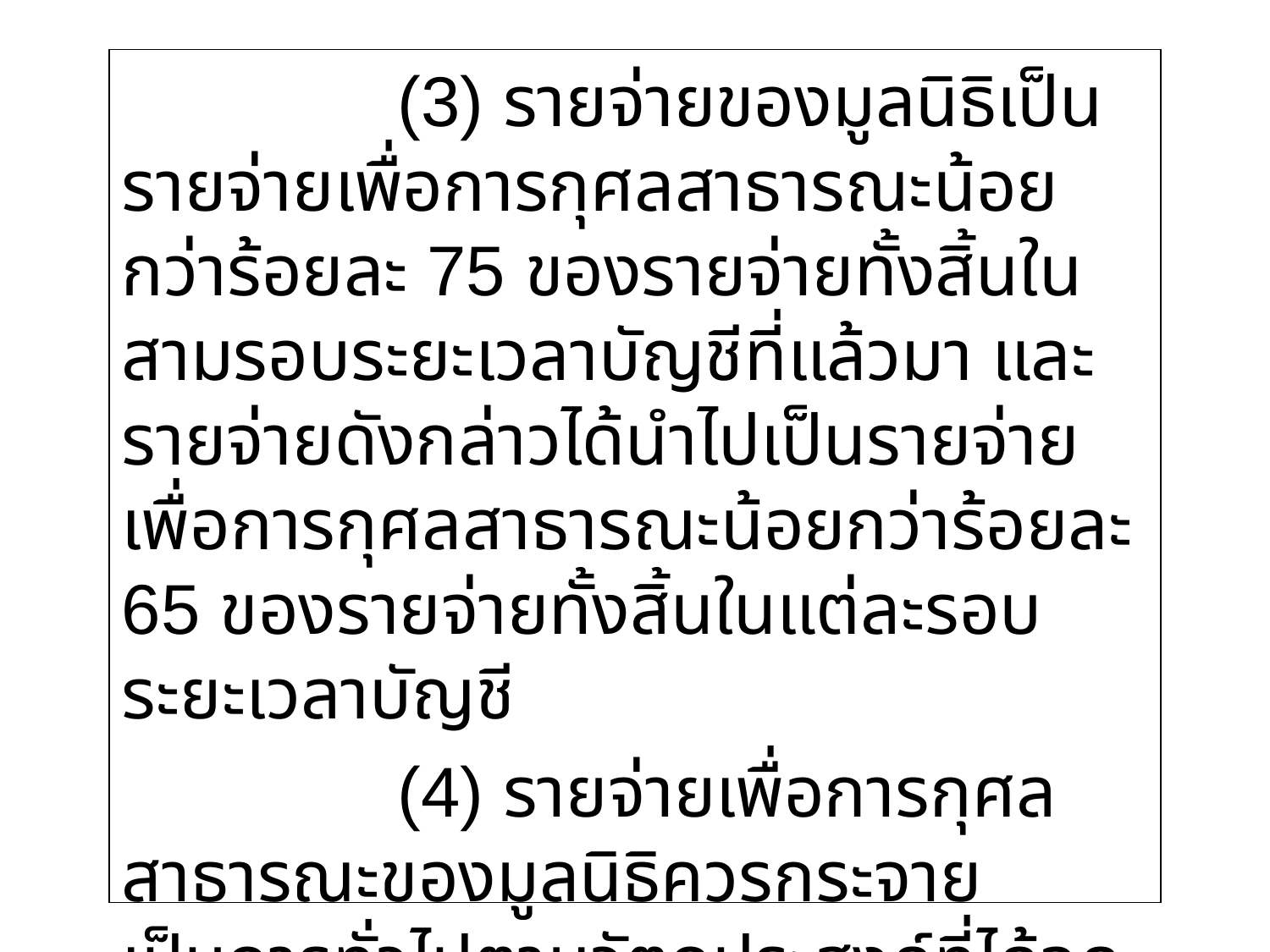

#
              (3) รายจ่ายของมูลนิธิเป็นรายจ่ายเพื่อการกุศลสาธารณะน้อยกว่าร้อยละ 75 ของรายจ่ายทั้งสิ้นในสามรอบระยะเวลาบัญชีที่แล้วมา และรายจ่ายดังกล่าวได้นำไปเป็นรายจ่ายเพื่อการกุศลสาธารณะน้อยกว่าร้อยละ 65 ของรายจ่ายทั้งสิ้นในแต่ละรอบระยะเวลาบัญชี
              (4) รายจ่ายเพื่อการกุศลสาธารณะของมูลนิธิควรกระจายเป็นการทั่วไปตามวัตถุประสงค์ที่ได้จดแจ้งไว้ และต้องมิใช่เพื่อวัตถุประสงค์ใดวัตถุประสงค์หนึ่งที่จะให้ประโยชน์เฉพาะแก่บุคคล คณะบุคคล หรือหน่วยงานใดหน่วยงานหนึ่งหรือเป็นส่วนใหญ่